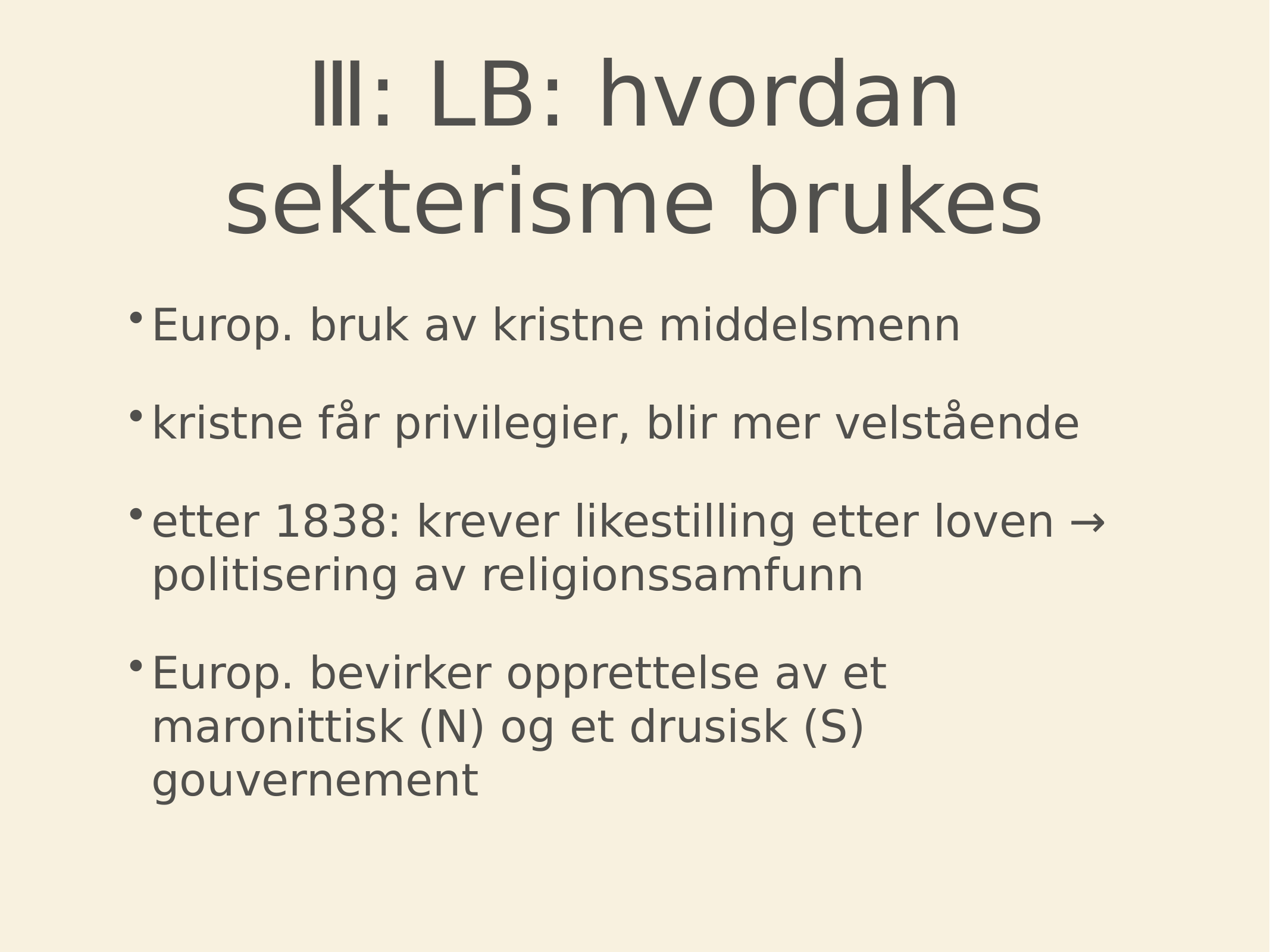

# Ⅲ: LB: hvordan sekterisme brukes
Europ. bruk av kristne middelsmenn
kristne får privilegier, blir mer velstående
etter 1838: krever likestilling etter loven → politisering av religionssamfunn
Europ. bevirker opprettelse av et maronittisk (N) og et drusisk (S) gouvernement